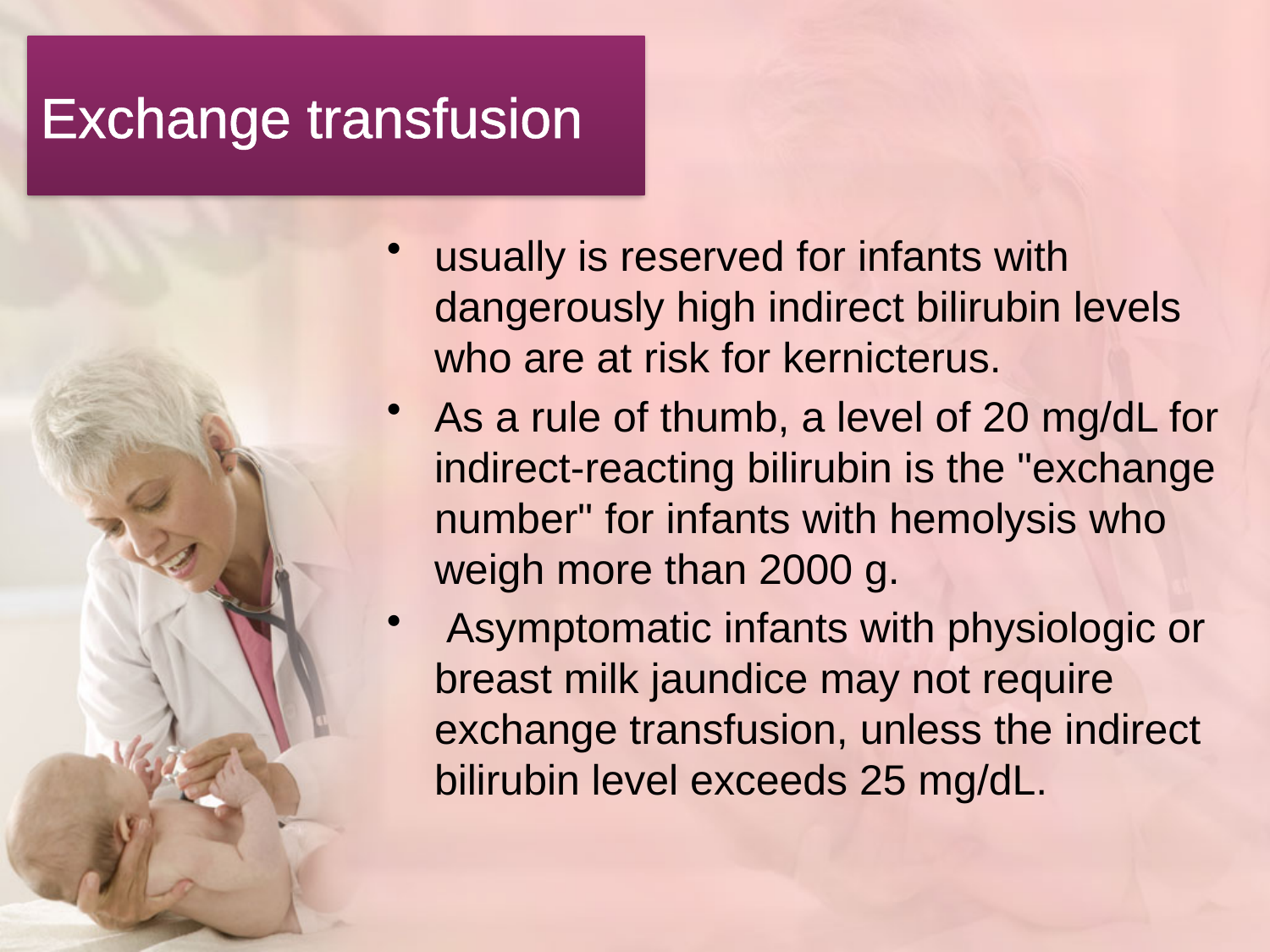

# Exchange transfusion
usually is reserved for infants with dangerously high indirect bilirubin levels who are at risk for kernicterus.
As a rule of thumb, a level of 20 mg/dL for indirect-reacting bilirubin is the "exchange number" for infants with hemolysis who weigh more than 2000 g.
 Asymptomatic infants with physiologic or breast milk jaundice may not require exchange transfusion, unless the indirect bilirubin level exceeds 25 mg/dL.